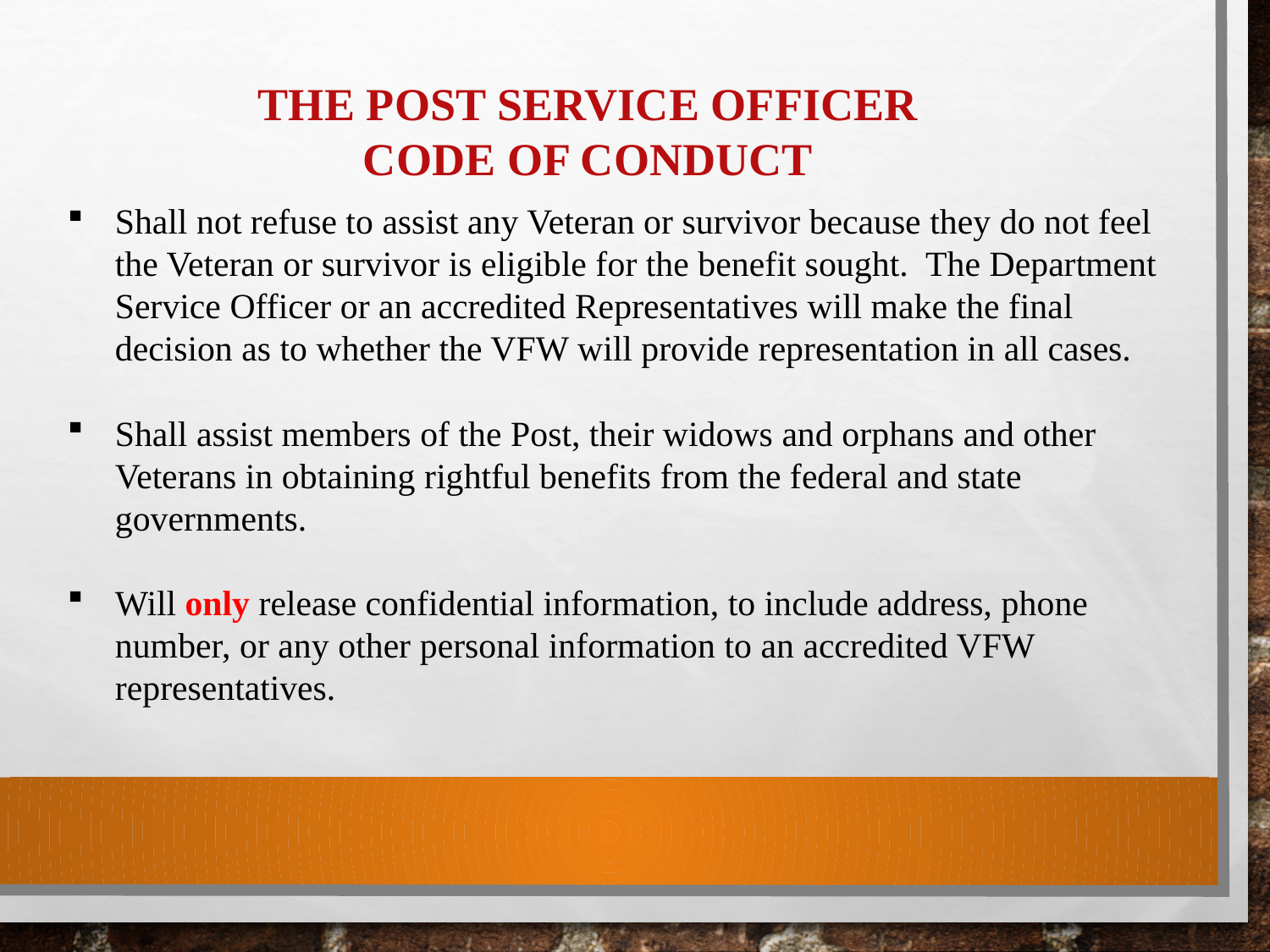

The Post Service Officer
Code of Conduct
Shall not refuse to assist any Veteran or survivor because they do not feel the Veteran or survivor is eligible for the benefit sought.  The Department Service Officer or an accredited Representatives will make the final decision as to whether the VFW will provide representation in all cases.

Shall assist members of the Post, their widows and orphans and other Veterans in obtaining rightful benefits from the federal and state governments.

Will only release confidential information, to include address, phone number, or any other personal information to an accredited VFW  representatives.